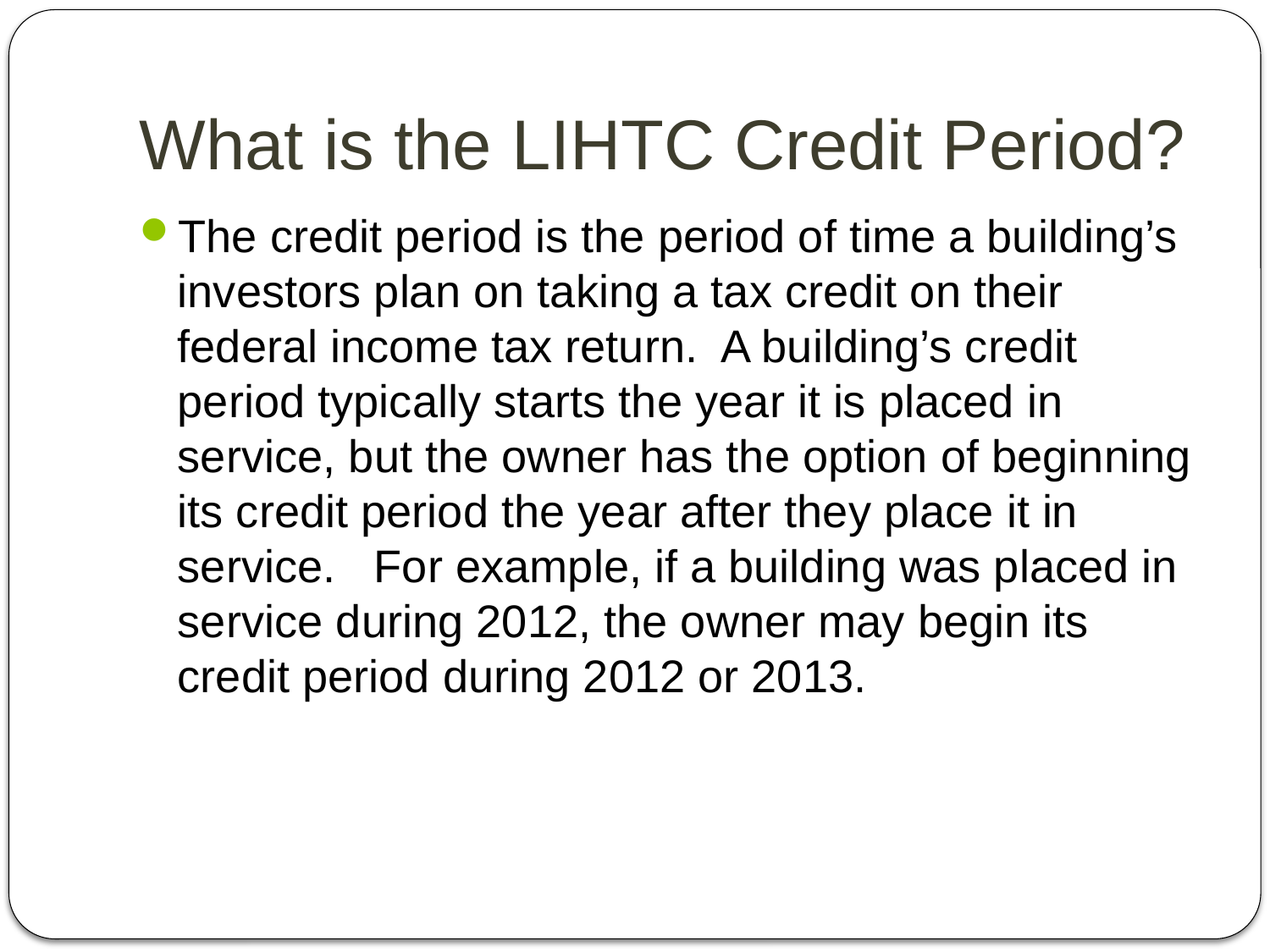

# What is the LIHTC Credit Period?
The credit period is the period of time a building’s investors plan on taking a tax credit on their federal income tax return.  A building’s credit period typically starts the year it is placed in service, but the owner has the option of beginning its credit period the year after they place it in service.   For example, if a building was placed in service during 2012, the owner may begin its credit period during 2012 or 2013.